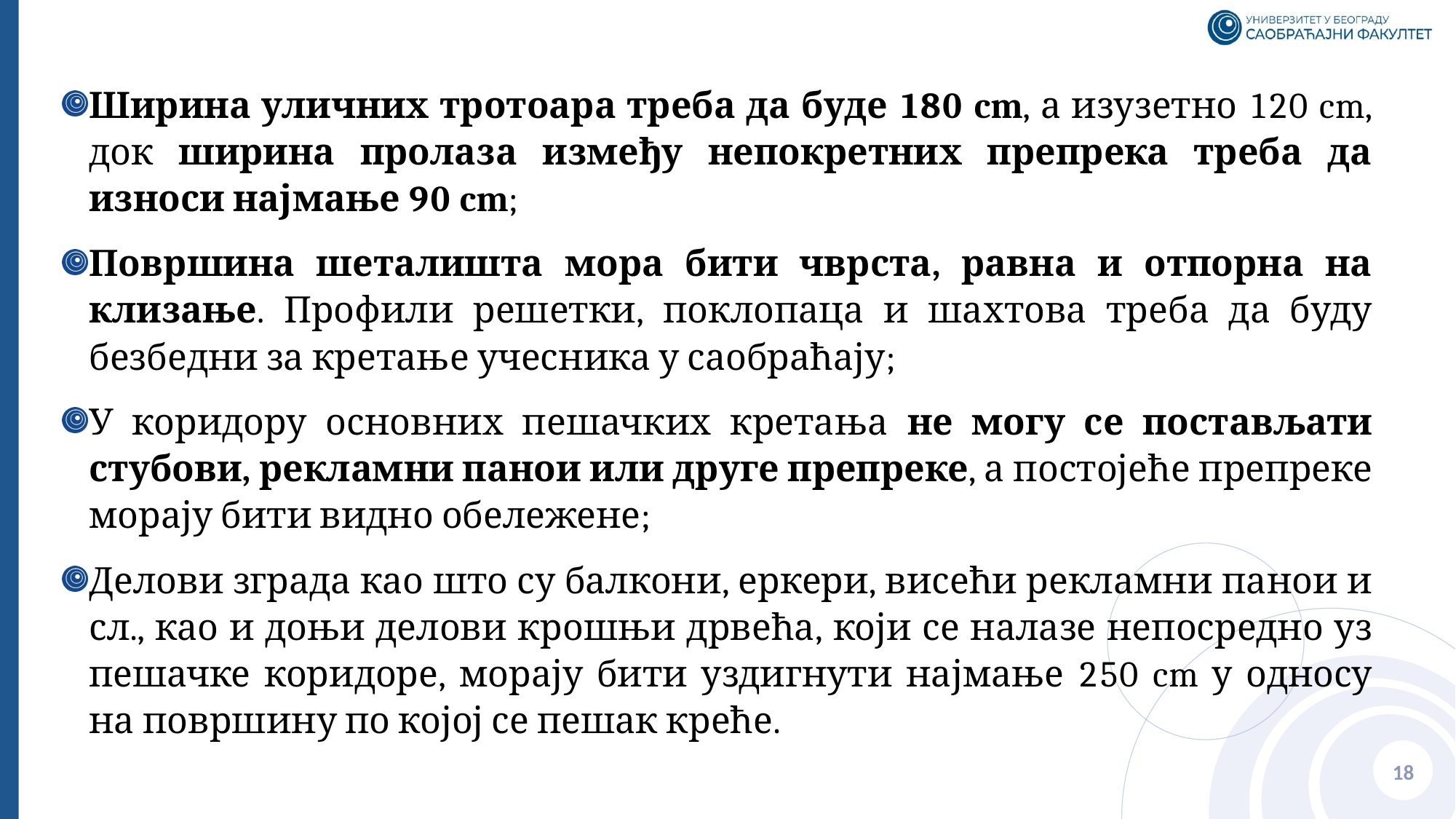

Ширина уличних тротоара треба да буде 180 cm, а изузетно 120 cm, док ширина пролаза између непокретних препрека треба да износи најмање 90 cm;
Површина шеталишта мора бити чврста, равна и отпорна на клизање. Профили решетки, поклопаца и шахтова треба да буду безбедни за кретање учесника у саобраћају;
У коридору основних пешачких кретања не могу се постављати стубови, рекламни панои или друге препреке, а постојеће препреке морају бити видно обележене;
Делови зграда као што су балкони, еркери, висећи рекламни панои и сл., као и доњи делови крошњи дрвећа, који се налазе непосредно уз пешачке коридоре, морају бити уздигнути најмање 250 cm у односу на површину по којој се пешак креће.
18